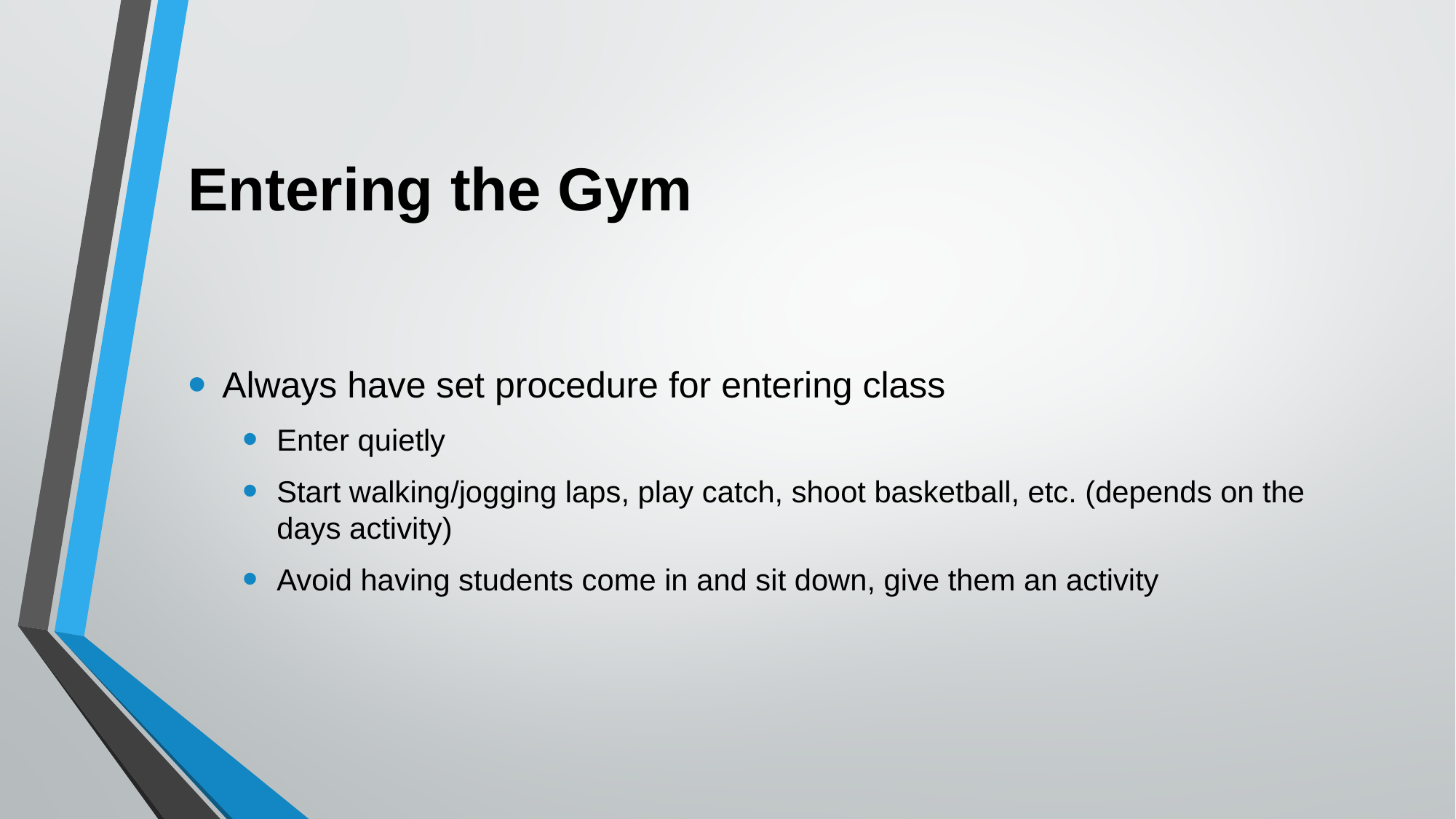

# Entering the Gym
Always have set procedure for entering class
Enter quietly
Start walking/jogging laps, play catch, shoot basketball, etc. (depends on the days activity)
Avoid having students come in and sit down, give them an activity